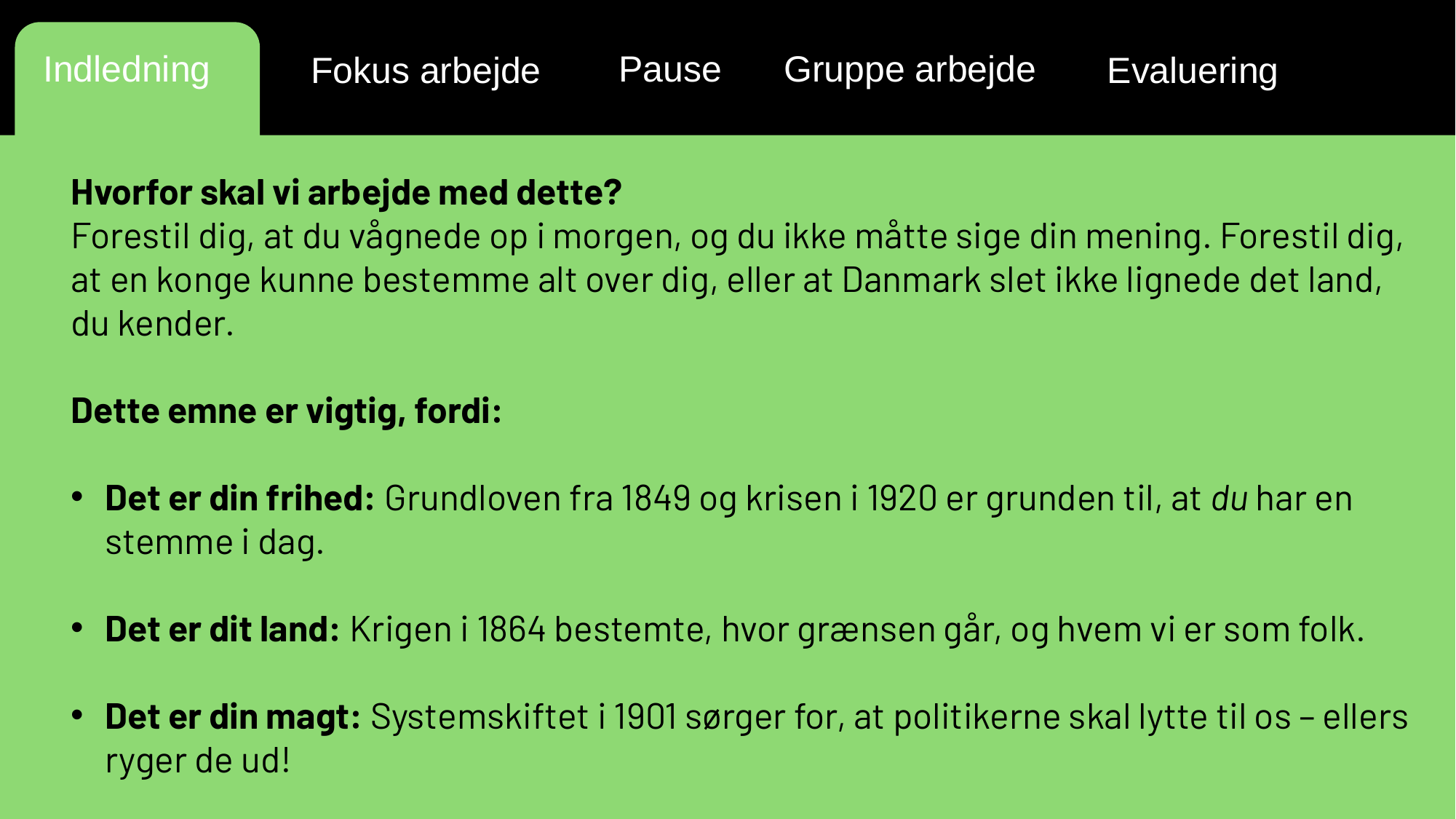

Gruppe arbejde
Pause
Indledning
Fokus arbejde
Evaluering
Hvorfor skal vi arbejde med dette?
Forestil dig, at du vågnede op i morgen, og du ikke måtte sige din mening. Forestil dig, at en konge kunne bestemme alt over dig, eller at Danmark slet ikke lignede det land, du kender.

Dette emne er vigtig, fordi:

Det er din frihed: Grundloven fra 1849 og krisen i 1920 er grunden til, at du har en stemme i dag.

Det er dit land: Krigen i 1864 bestemte, hvor grænsen går, og hvem vi er som folk.

Det er din magt: Systemskiftet i 1901 sørger for, at politikerne skal lytte til os – ellers ryger de ud!